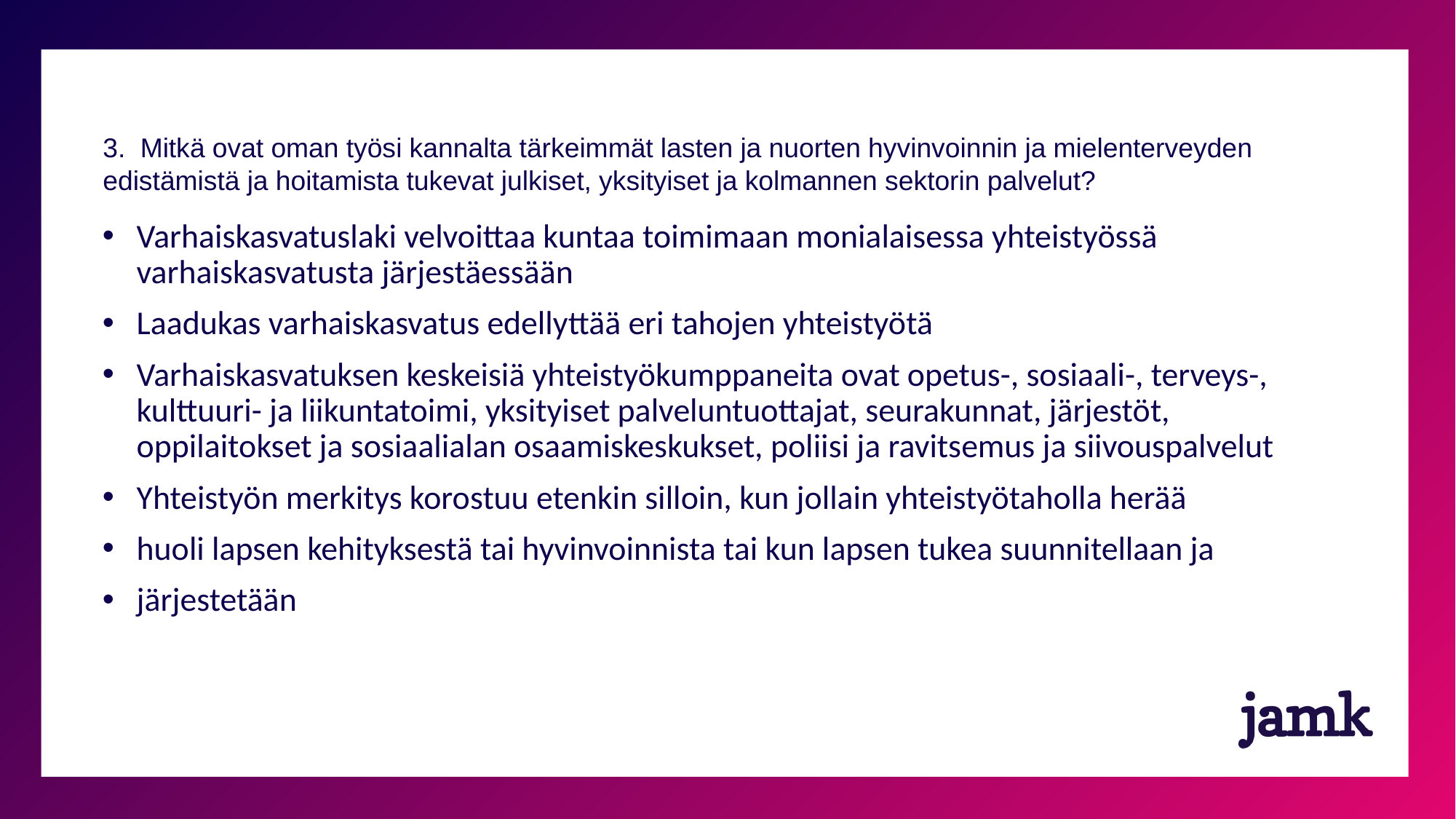

3.  Mitkä ovat oman työsi kannalta tärkeimmät lasten ja nuorten hyvinvoinnin ja mielenterveyden edistämistä ja hoitamista tukevat julkiset, yksityiset ja kolmannen sektorin palvelut?
Varhaiskasvatuslaki velvoittaa kuntaa toimimaan monialaisessa yhteistyössä varhaiskasvatusta järjestäessään
Laadukas varhaiskasvatus edellyttää eri tahojen yhteistyötä
Varhaiskasvatuksen keskeisiä yhteistyökumppaneita ovat opetus-, sosiaali-, terveys-, kulttuuri- ja liikuntatoimi, yksityiset palveluntuottajat, seurakunnat, järjestöt, oppilaitokset ja sosiaalialan osaamiskeskukset, poliisi ja ravitsemus ja siivouspalvelut
Yhteistyön merkitys korostuu etenkin silloin, kun jollain yhteistyötaholla herää
huoli lapsen kehityksestä tai hyvinvoinnista tai kun lapsen tukea suunnitellaan ja
järjestetään